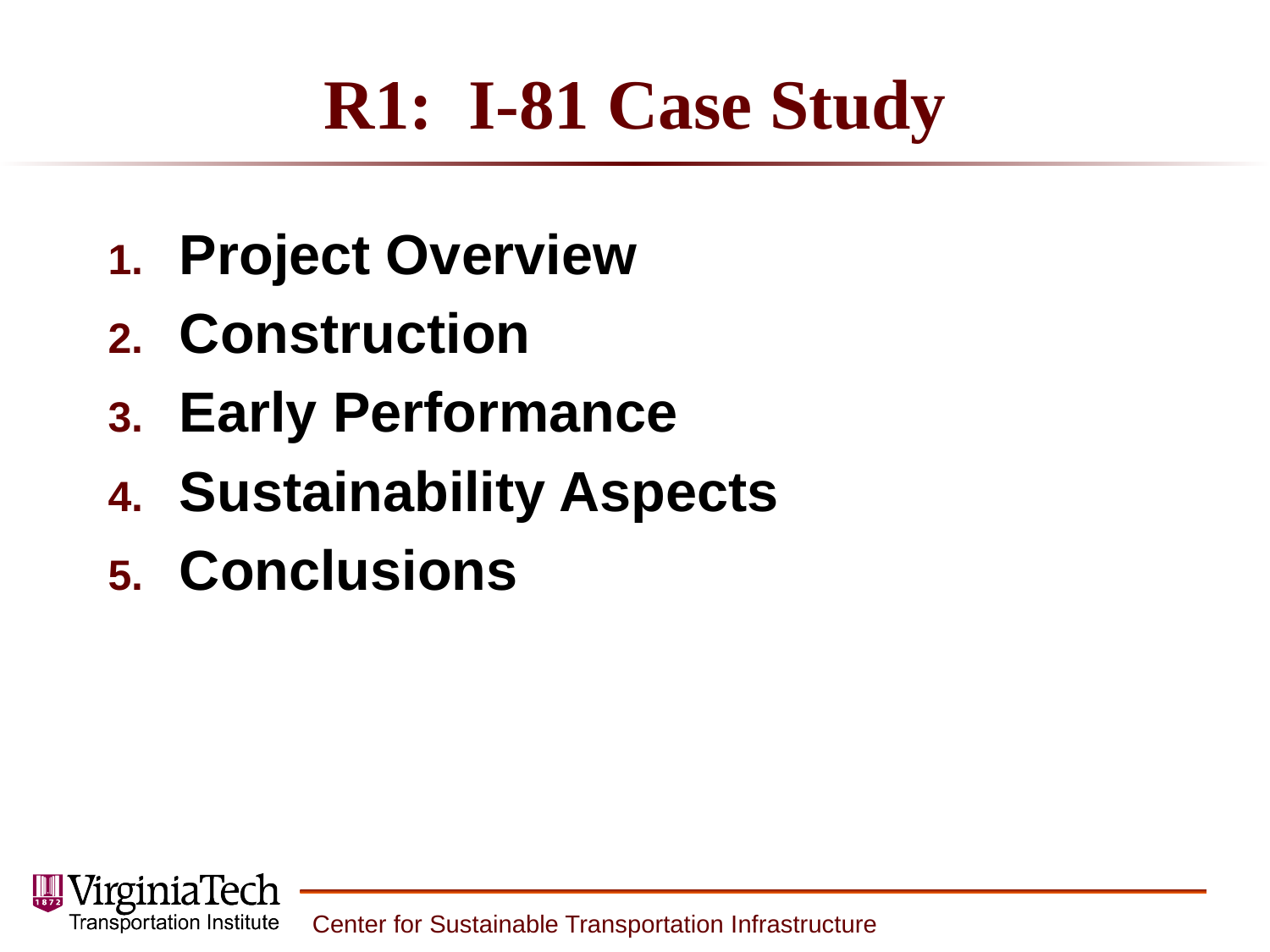

# R1:  I-81 Case Study
Project Overview
Construction
Early Performance
Sustainability Aspects
Conclusions